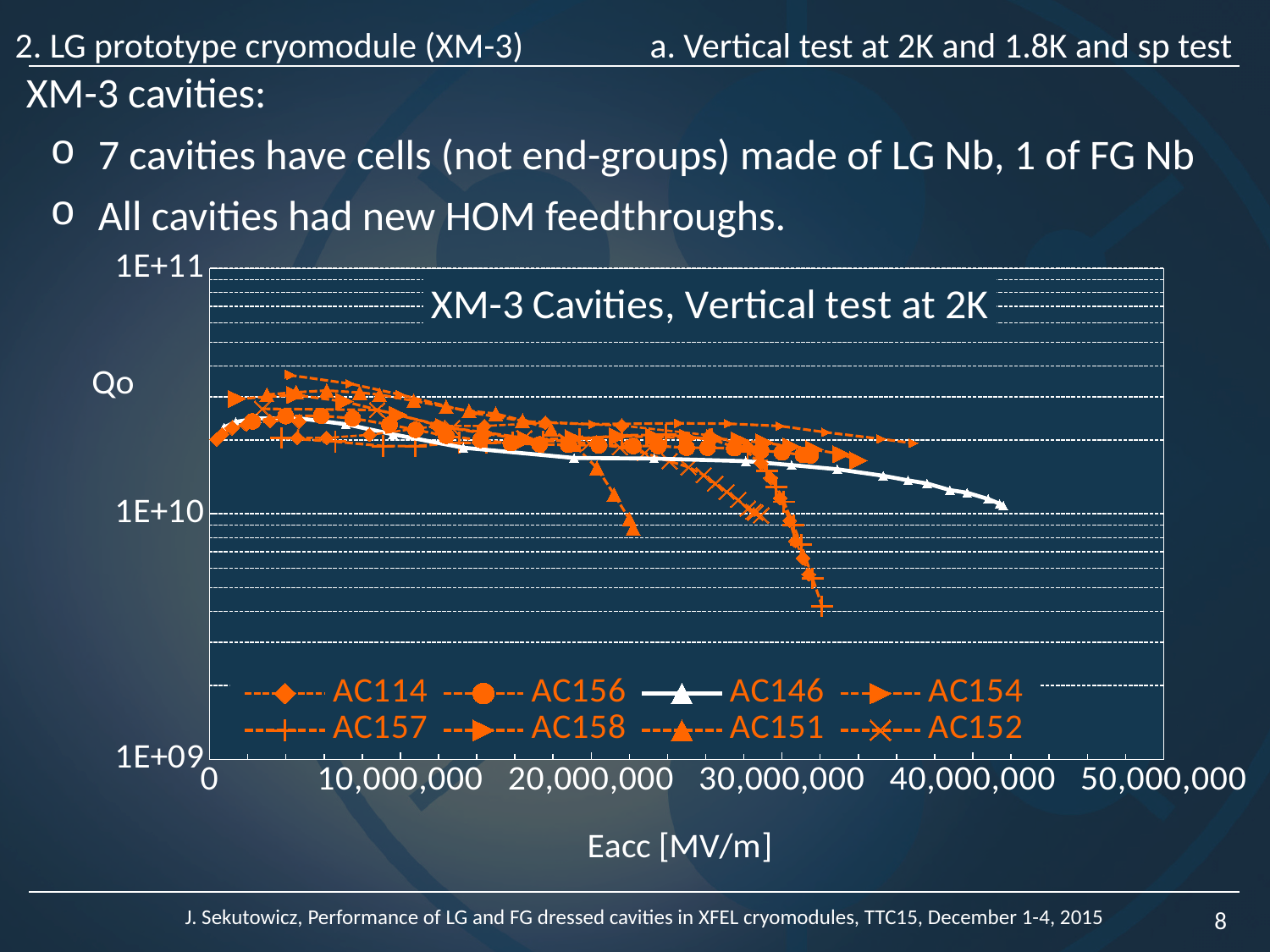

2. LG prototype cryomodule (XM-3)             	a. Vertical test at 2K and 1.8K and sp test

XM-3 cavities:
7 cavities have cells (not end-groups) made of LG Nb, 1 of FG Nb
All cavities had new HOM feedthroughs.

### Chart: XM-3 Cavities, Vertical test at 2K

| Category |  |  |  |  |  |  |  |  |
|---|---|---|---|---|---|---|---|---|
J. Sekutowicz, Performance of LG and FG dressed cavities in XFEL cryomodules, TTC15, December 1-4, 2015
8